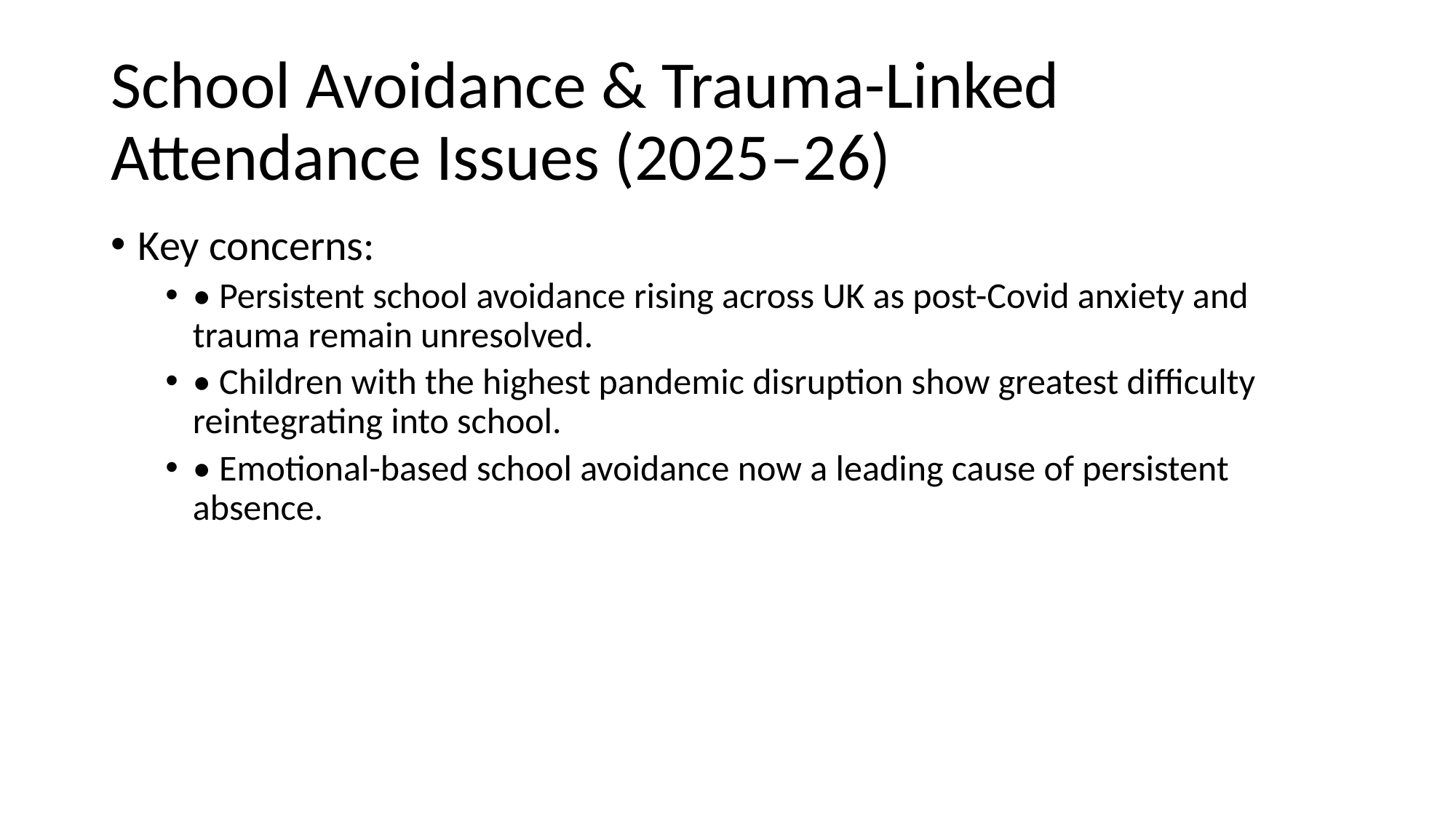

# School Avoidance & Trauma-Linked Attendance Issues (2025–26)
Key concerns:
• Persistent school avoidance rising across UK as post-Covid anxiety and trauma remain unresolved.
• Children with the highest pandemic disruption show greatest difficulty reintegrating into school.
• Emotional-based school avoidance now a leading cause of persistent absence.